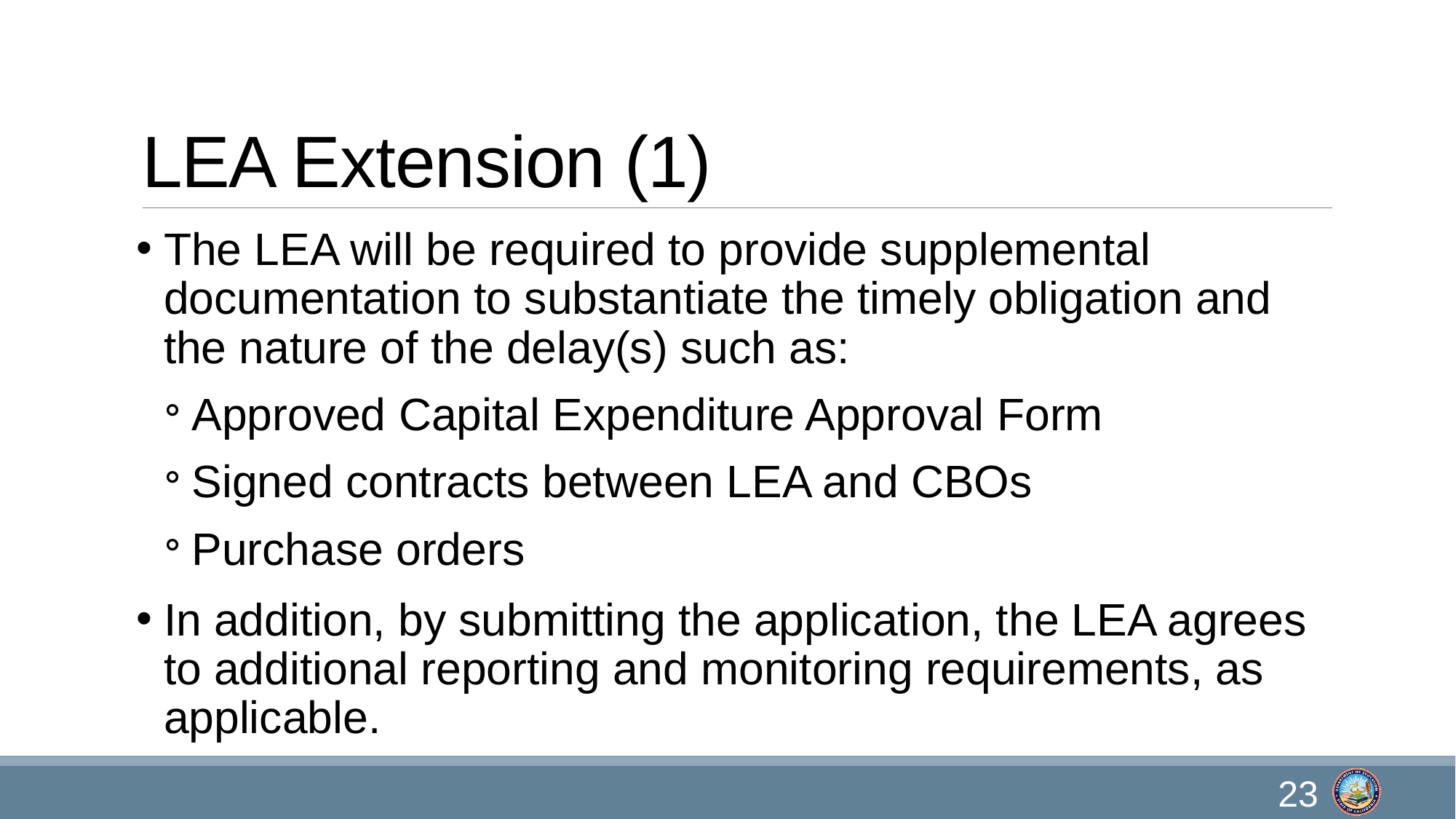

# LEA Extension (1)
The LEA will be required to provide supplemental documentation to substantiate the timely obligation and the nature of the delay(s) such as:
Approved Capital Expenditure Approval Form
Signed contracts between LEA and CBOs
Purchase orders
In addition, by submitting the application, the LEA agrees to additional reporting and monitoring requirements, as applicable.
23